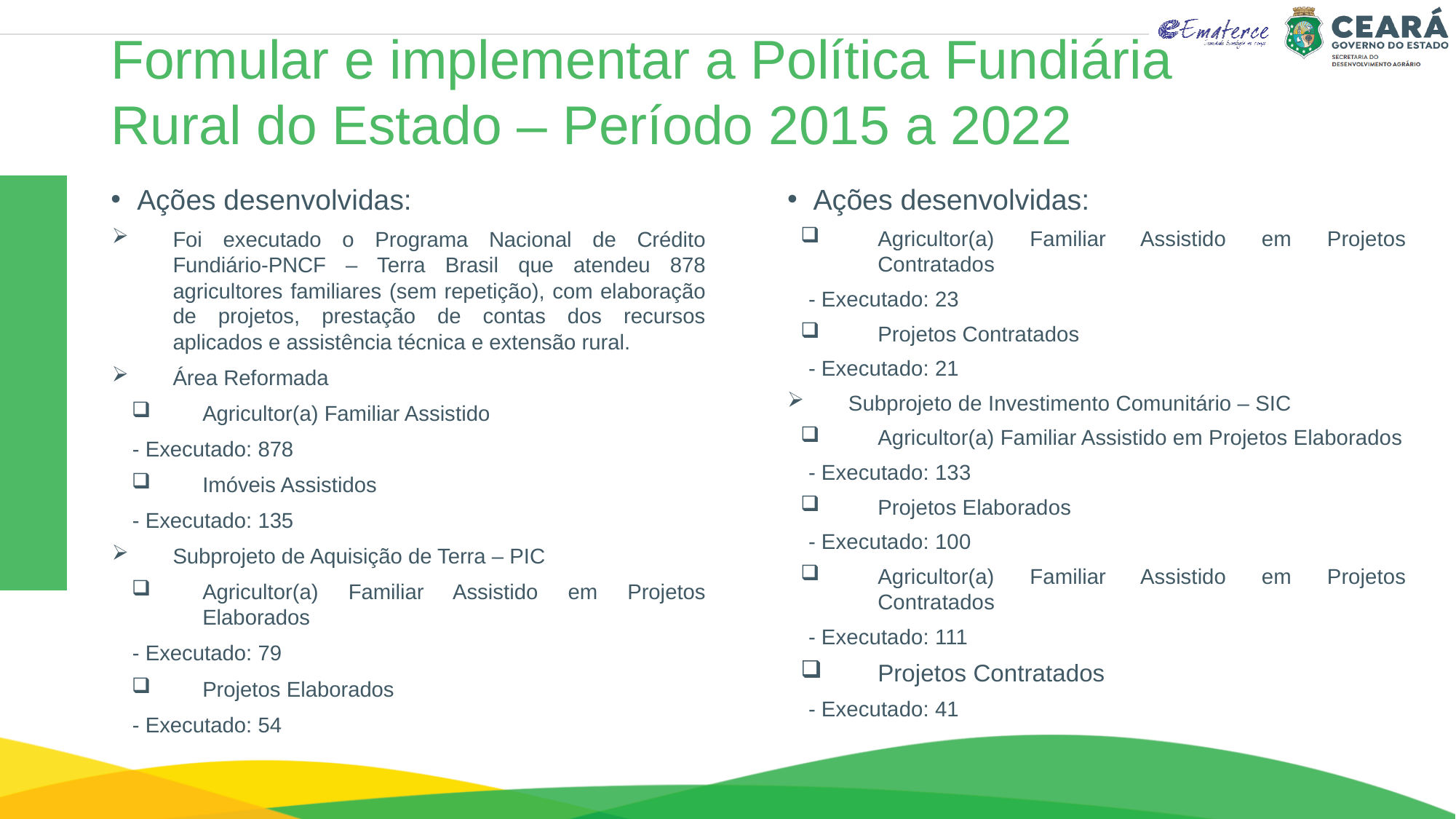

# Formular e implementar a Política Fundiária Rural do Estado – Período 2015 a 2022
Ações desenvolvidas:
Foi executado o Programa Nacional de Crédito Fundiário-PNCF – Terra Brasil que atendeu 878 agricultores familiares (sem repetição), com elaboração de projetos, prestação de contas dos recursos aplicados e assistência técnica e extensão rural.
Área Reformada
Agricultor(a) Familiar Assistido
		- Executado: 878
Imóveis Assistidos
		- Executado: 135
Subprojeto de Aquisição de Terra – PIC
Agricultor(a) Familiar Assistido em Projetos Elaborados
		- Executado: 79
Projetos Elaborados
		- Executado: 54
Ações desenvolvidas:
Agricultor(a) Familiar Assistido em Projetos Contratados
		- Executado: 23
Projetos Contratados
		- Executado: 21
Subprojeto de Investimento Comunitário – SIC
Agricultor(a) Familiar Assistido em Projetos Elaborados
		- Executado: 133
Projetos Elaborados
		- Executado: 100
Agricultor(a) Familiar Assistido em Projetos Contratados
		- Executado: 111
Projetos Contratados
		- Executado: 41